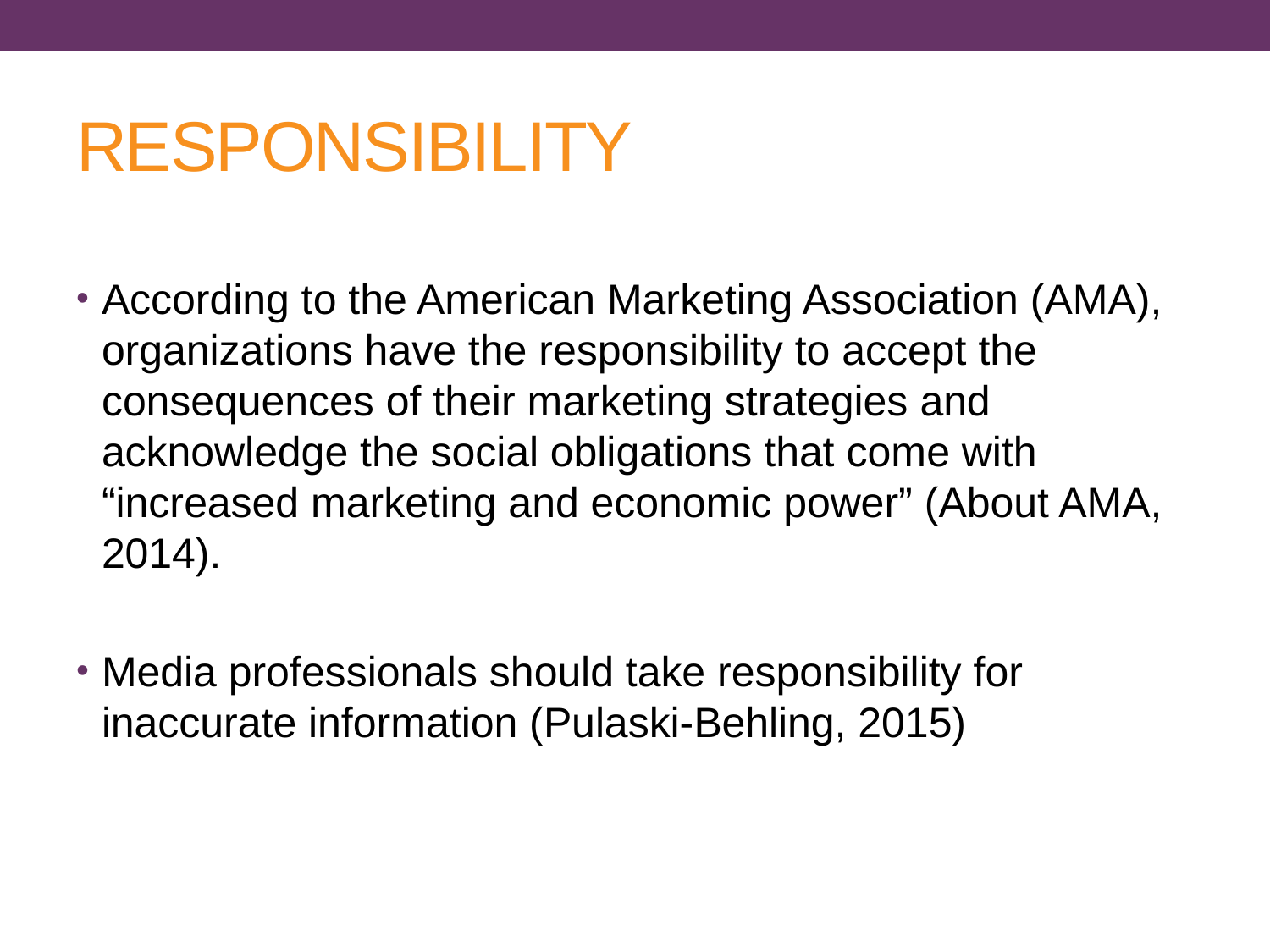

# RESPONSIBILITY
According to the American Marketing Association (AMA), organizations have the responsibility to accept the consequences of their marketing strategies and acknowledge the social obligations that come with “increased marketing and economic power” (About AMA, 2014).

Media professionals should take responsibility for inaccurate information (Pulaski-Behling, 2015)